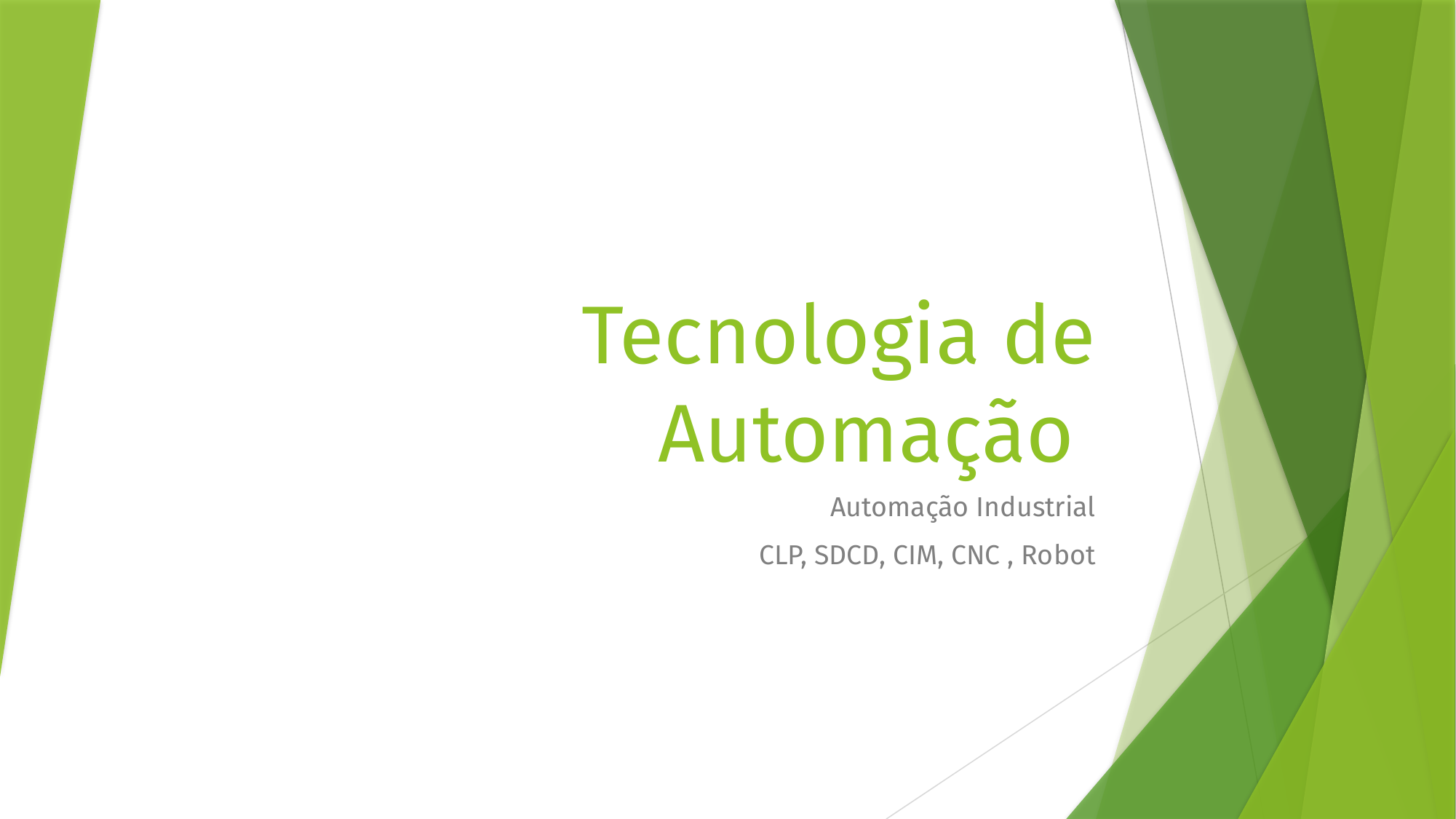

# Tecnologia de Automação
Automação Industrial
CLP, SDCD, CIM, CNC , Robot